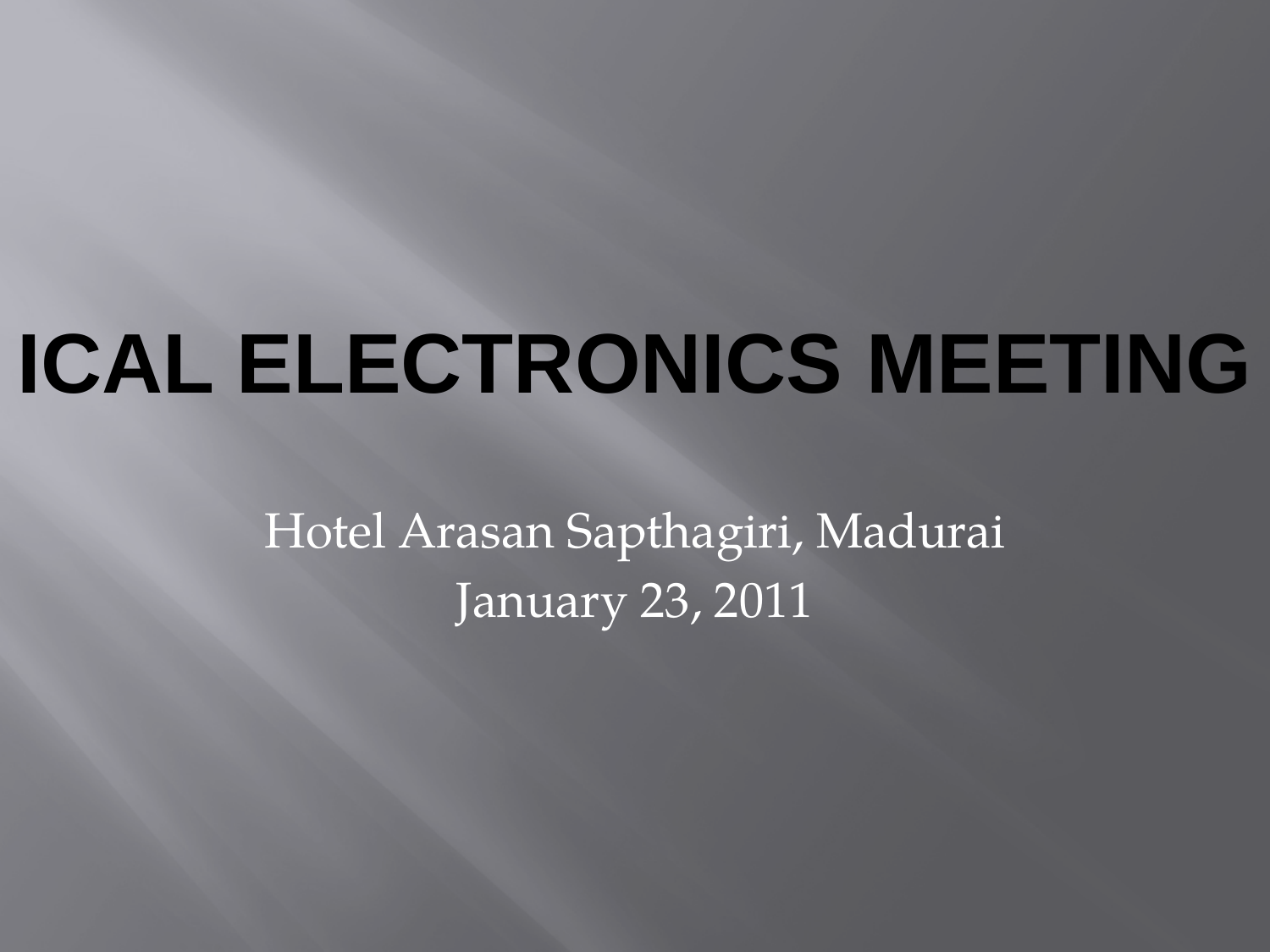

# ICAL Electronics meeting
Hotel Arasan Sapthagiri, Madurai
January 23, 2011